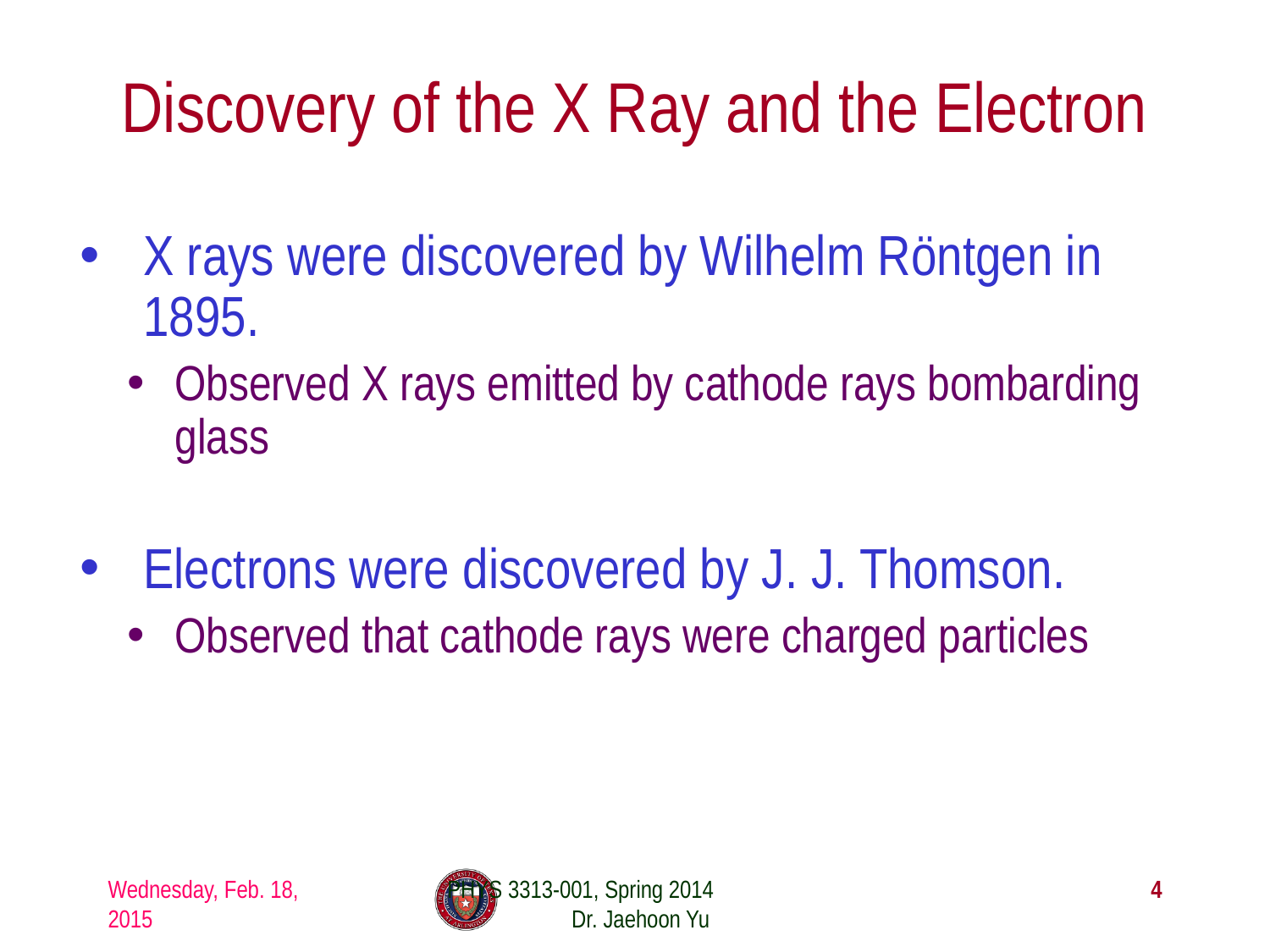

# Discovery of the X Ray and the Electron
X rays were discovered by Wilhelm Röntgen in 1895.
Observed X rays emitted by cathode rays bombarding glass

Electrons were discovered by J. J. Thomson.
Observed that cathode rays were charged particles

Wednesday, Feb. 18, 2015
PHYS 3313-001, Spring 2014                      Dr. Jaehoon Yu
4